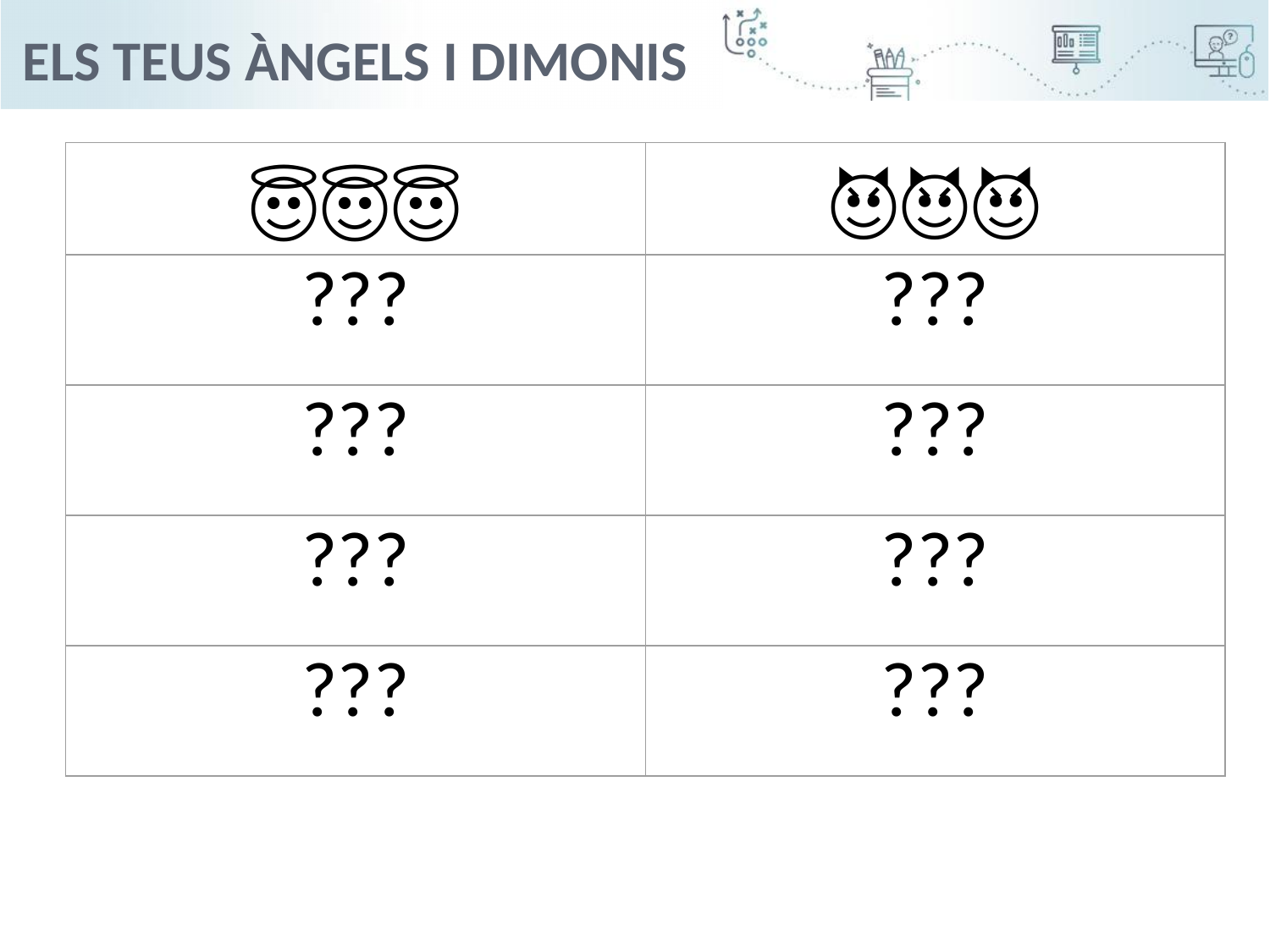

Els teus àngels i dimonis
| 😇😇😇 | 😈😈😈 |
| --- | --- |
| ??? | ??? |
| ??? | ??? |
| ??? | ??? |
| ??? | ??? |